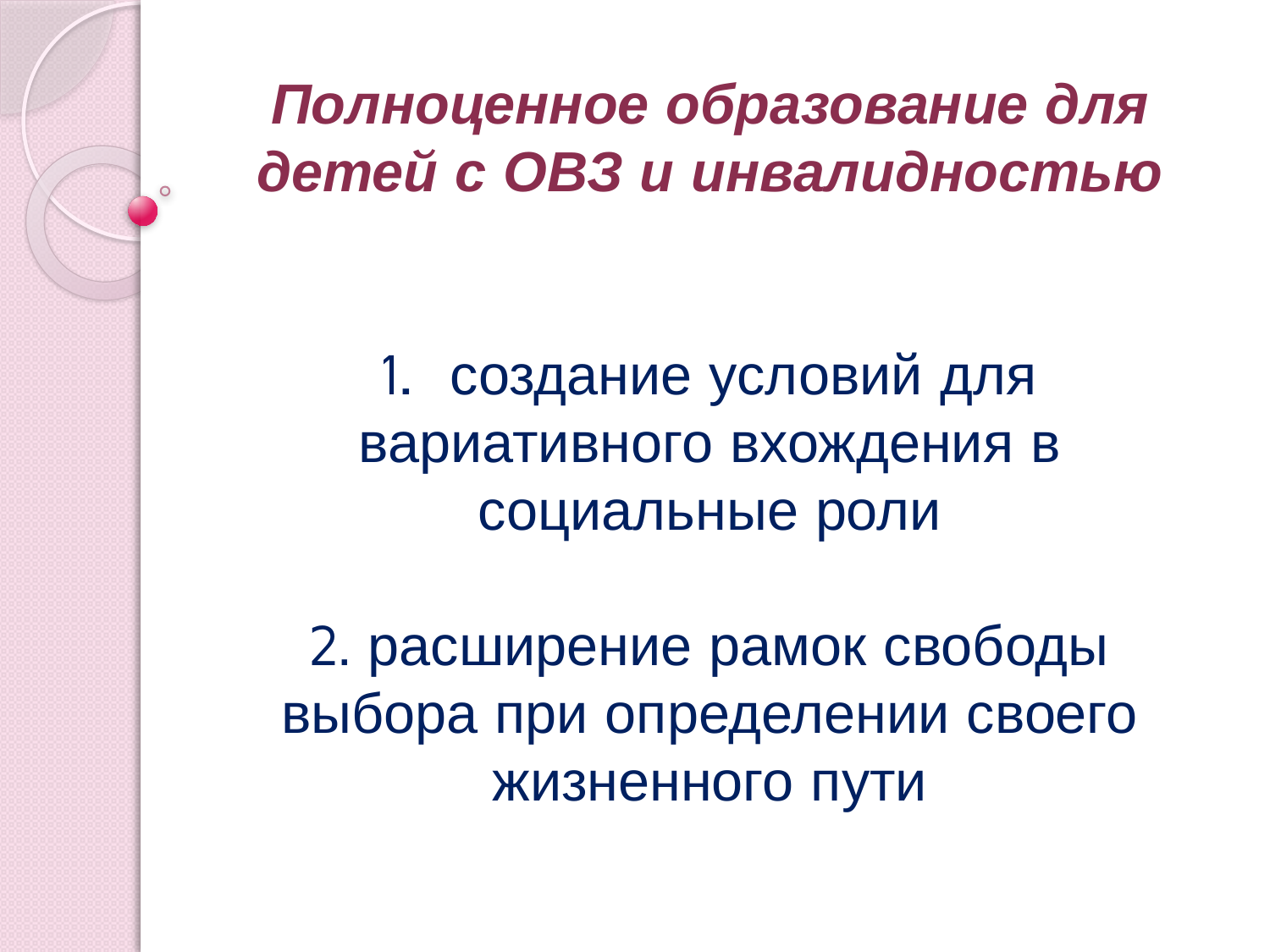

# Полноценное образование для детей с ОВЗ и инвалидностью 1.  создание условий для вариативного вхождения в социальные роли 2. расширение рамок свободы выбора при определении своего жизненного пути